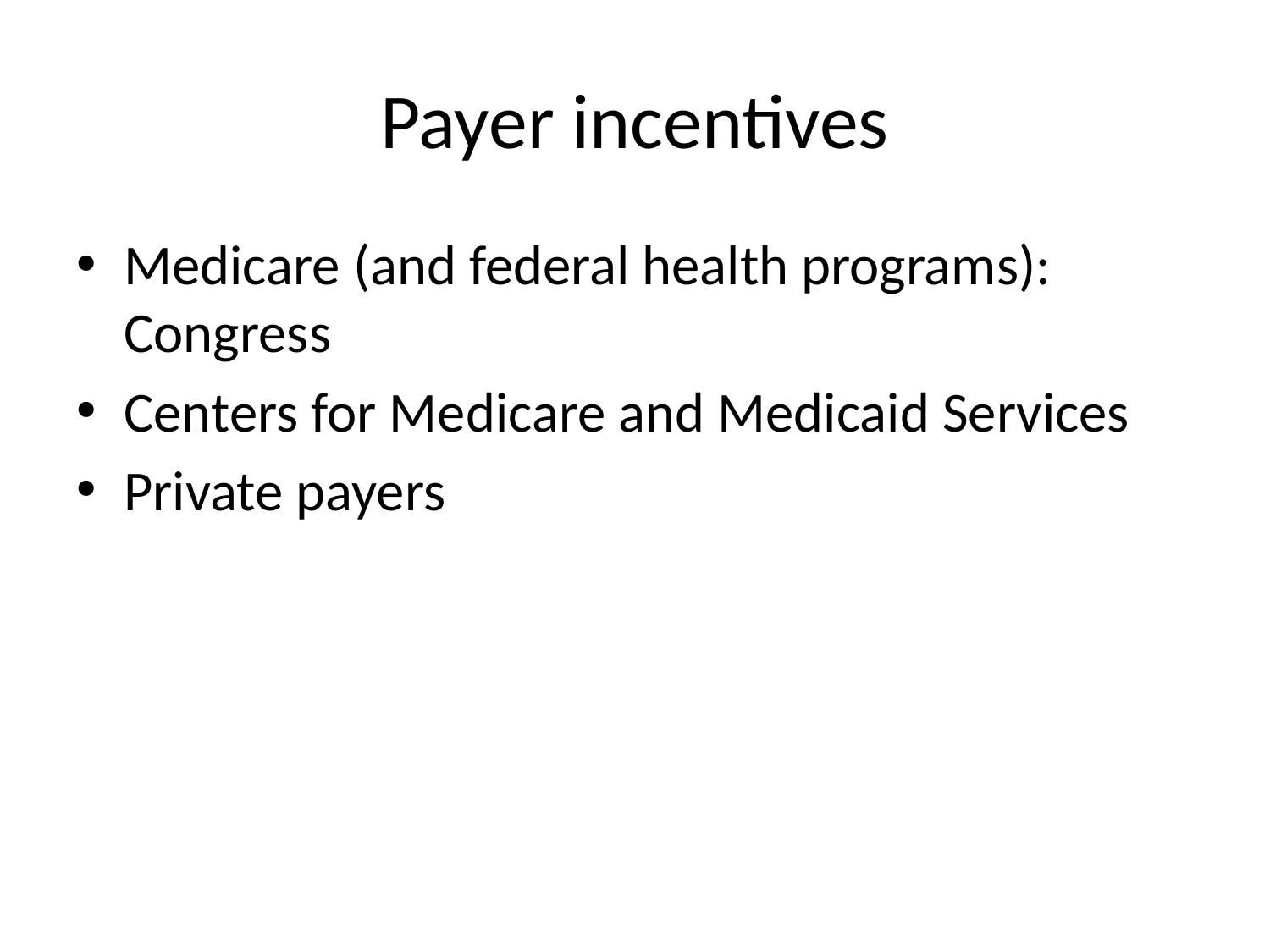

# Payer incentives
Medicare (and federal health programs): Congress
Centers for Medicare and Medicaid Services
Private payers